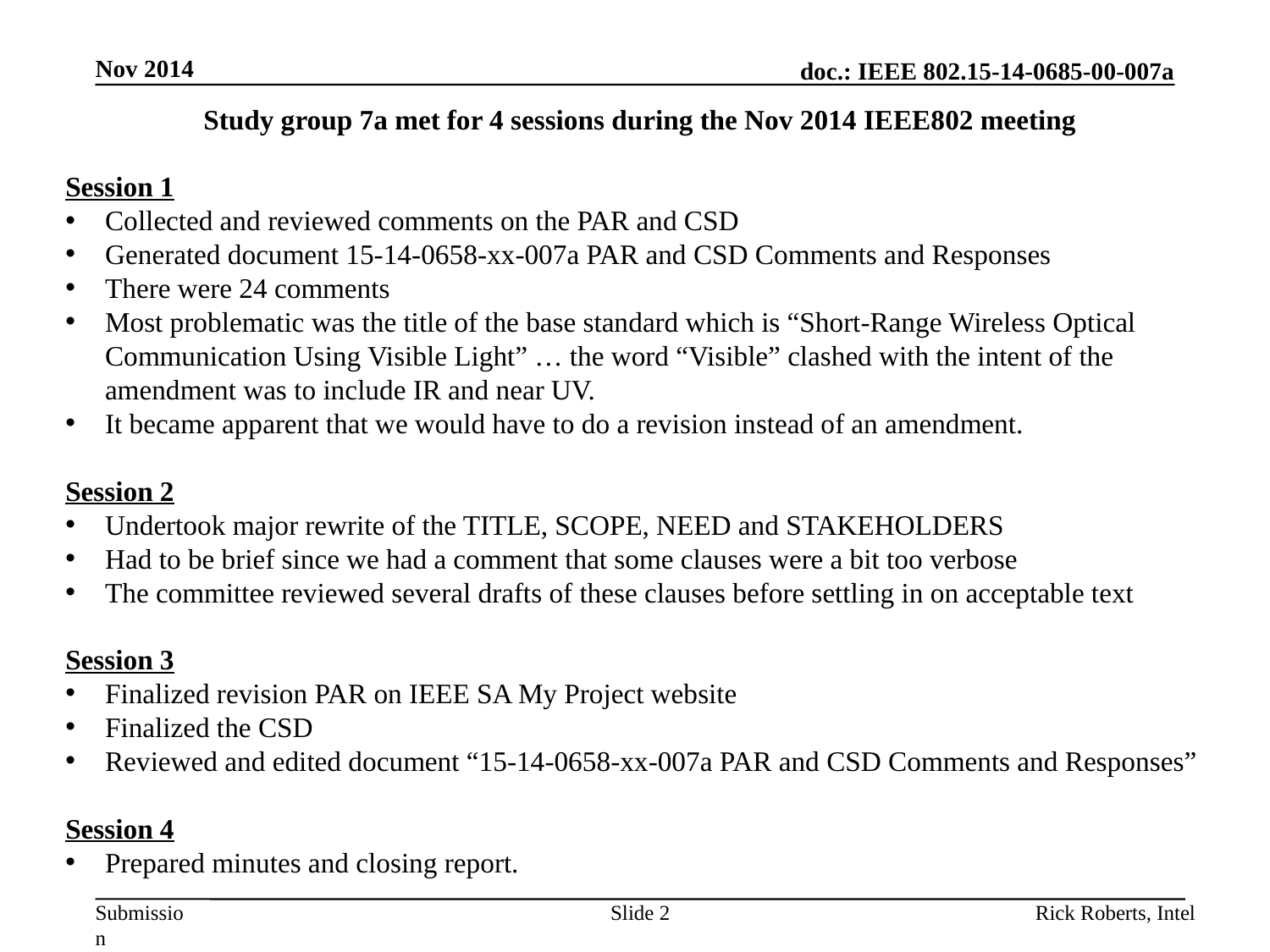

Nov 2014
Study group 7a met for 4 sessions during the Nov 2014 IEEE802 meeting

Session 1
Collected and reviewed comments on the PAR and CSD
Generated document 15-14-0658-xx-007a PAR and CSD Comments and Responses
There were 24 comments
Most problematic was the title of the base standard which is “Short-Range Wireless Optical Communication Using Visible Light” … the word “Visible” clashed with the intent of the amendment was to include IR and near UV.
It became apparent that we would have to do a revision instead of an amendment.

Session 2
Undertook major rewrite of the TITLE, SCOPE, NEED and STAKEHOLDERS
Had to be brief since we had a comment that some clauses were a bit too verbose
The committee reviewed several drafts of these clauses before settling in on acceptable text

Session 3
Finalized revision PAR on IEEE SA My Project website
Finalized the CSD
Reviewed and edited document “15-14-0658-xx-007a PAR and CSD Comments and Responses”

Session 4
Prepared minutes and closing report.
Slide 2
Rick Roberts, Intel